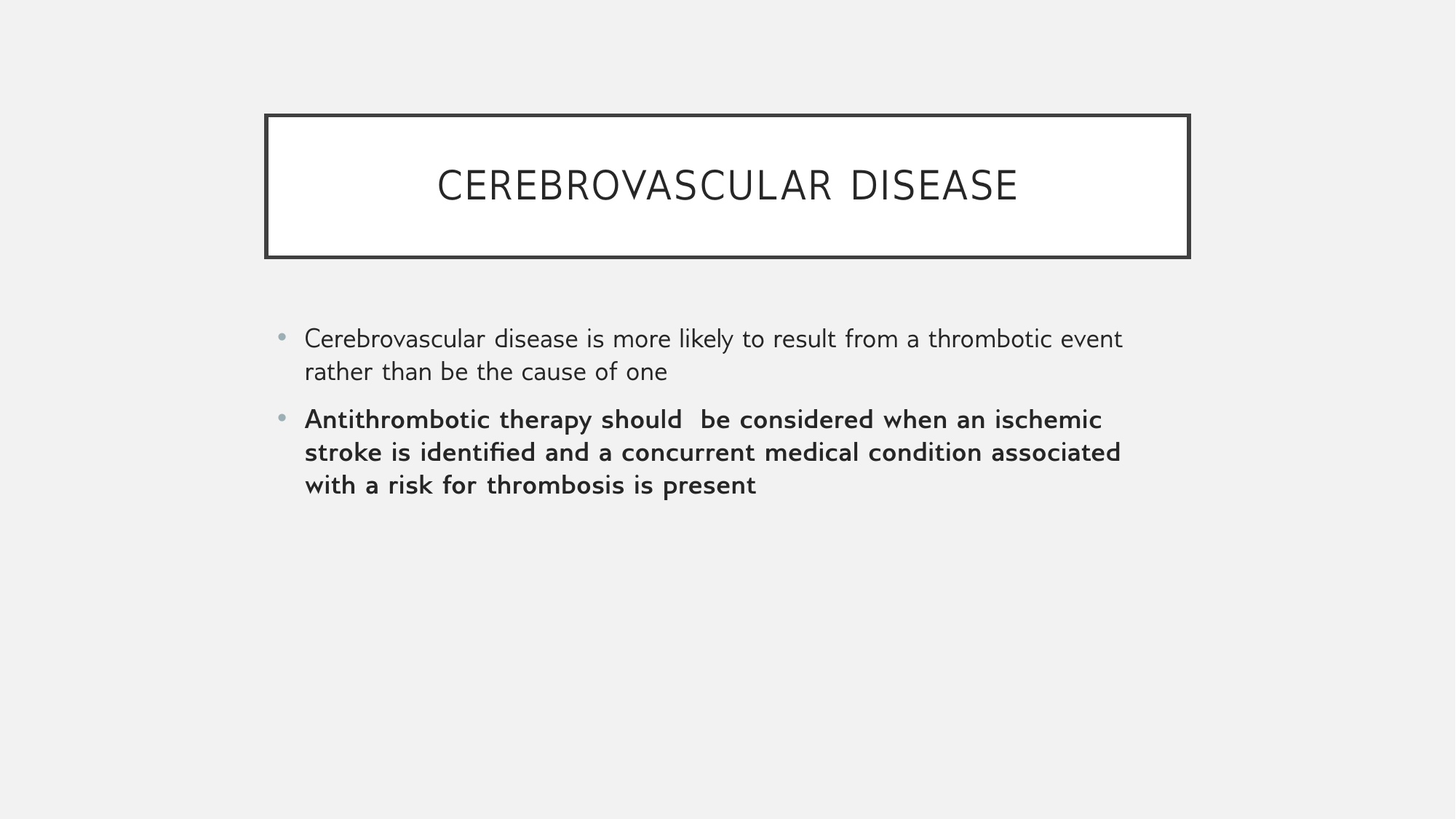

# Cerebrovascular Disease
Cerebrovascular disease is more likely to result from a thrombotic event rather than be the cause of one
Antithrombotic therapy should  be considered when an ischemic stroke is identified and a concurrent medical condition associated with a risk for thrombosis is present